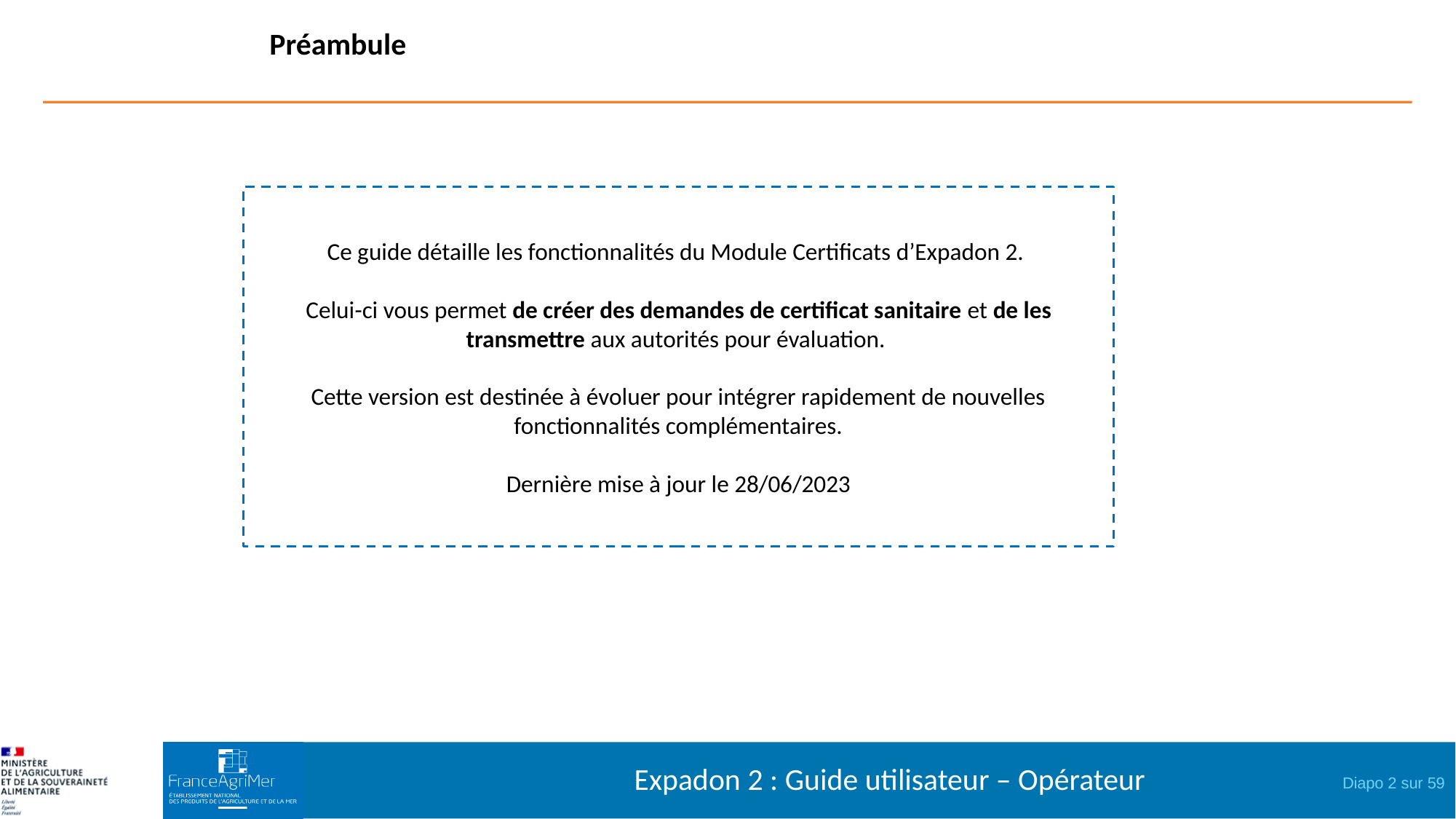

Préambule
Ce guide détaille les fonctionnalités du Module Certificats d’Expadon 2.

Celui-ci vous permet de créer des demandes de certificat sanitaire et de les transmettre aux autorités pour évaluation.

Cette version est destinée à évoluer pour intégrer rapidement de nouvelles fonctionnalités complémentaires.

Dernière mise à jour le 28/06/2023